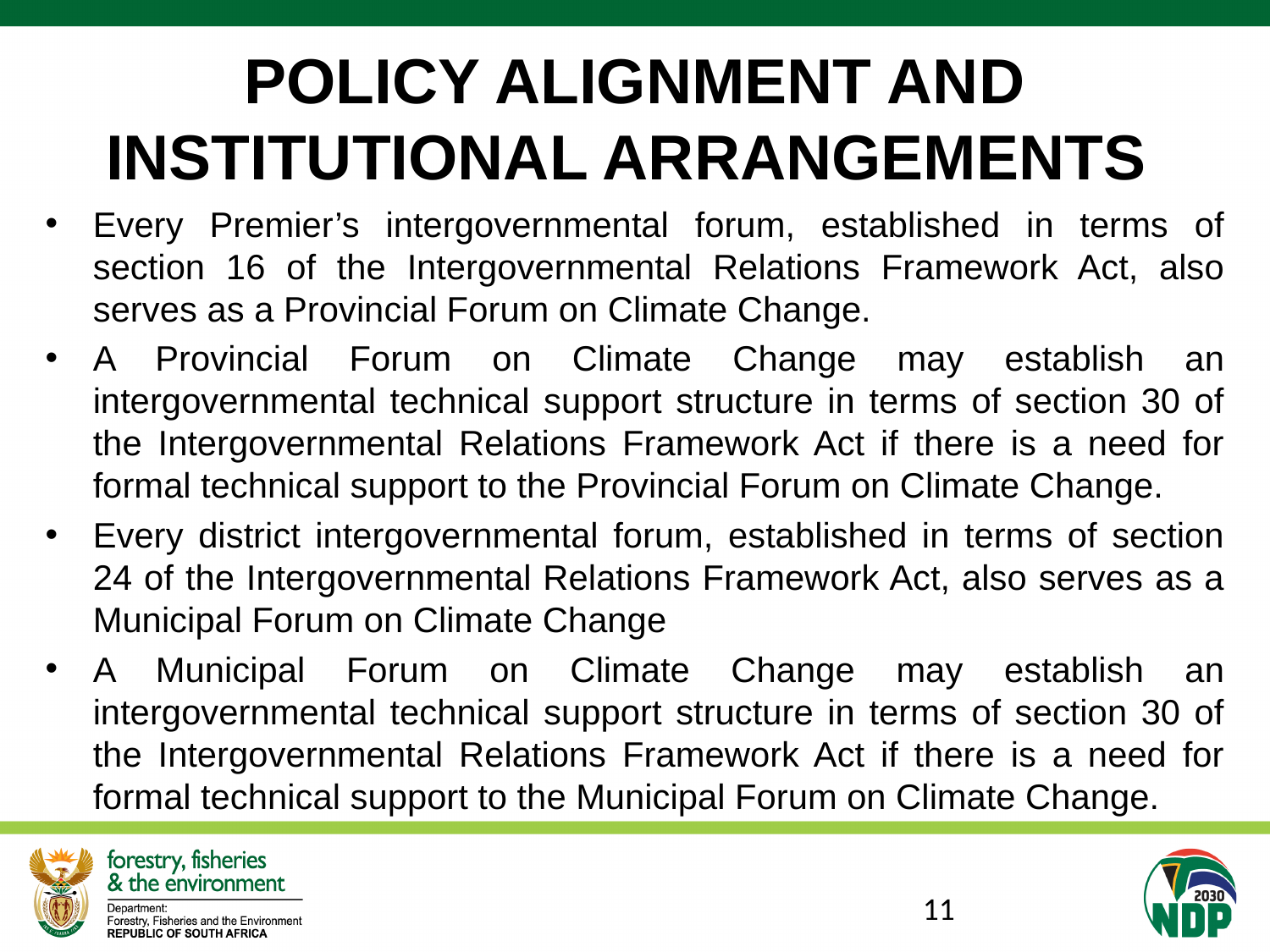

# POLICY ALIGNMENT AND INSTITUTIONAL ARRANGEMENTS
Every Premier’s intergovernmental forum, established in terms of section 16 of the Intergovernmental Relations Framework Act, also serves as a Provincial Forum on Climate Change.
A Provincial Forum on Climate Change may establish an intergovernmental technical support structure in terms of section 30 of the Intergovernmental Relations Framework Act if there is a need for formal technical support to the Provincial Forum on Climate Change.
Every district intergovernmental forum, established in terms of section 24 of the Intergovernmental Relations Framework Act, also serves as a Municipal Forum on Climate Change
A Municipal Forum on Climate Change may establish an intergovernmental technical support structure in terms of section 30 of the Intergovernmental Relations Framework Act if there is a need for formal technical support to the Municipal Forum on Climate Change.
11